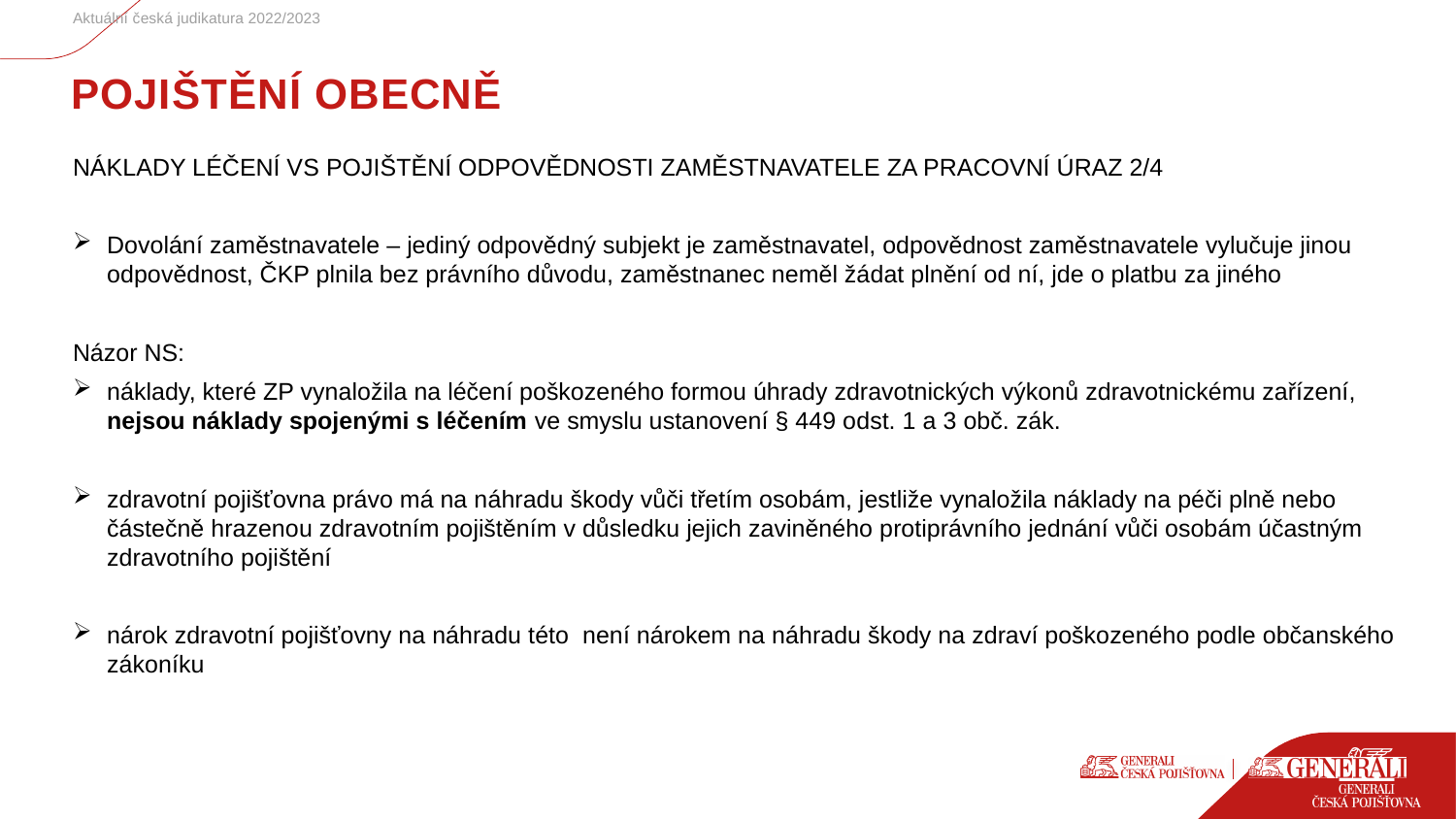

Aktuální česká judikatura 2022/2023
# POJIŠTĚNÍ OBECNĚ
NÁKLADY LÉČENÍ VS POJIŠTĚNÍ ODPOVĚDNOSTI ZAMĚSTNAVATELE ZA PRACOVNÍ ÚRAZ 2/4

Dovolání zaměstnavatele – jediný odpovědný subjekt je zaměstnavatel, odpovědnost zaměstnavatele vylučuje jinou odpovědnost, ČKP plnila bez právního důvodu, zaměstnanec neměl žádat plnění od ní, jde o platbu za jiného

Názor NS:
náklady, které ZP vynaložila na léčení poškozeného formou úhrady zdravotnických výkonů zdravotnickému zařízení, nejsou náklady spojenými s léčením ve smyslu ustanovení § 449 odst. 1 a 3 obč. zák.

zdravotní pojišťovna právo má na náhradu škody vůči třetím osobám, jestliže vynaložila náklady na péči plně nebo částečně hrazenou zdravotním pojištěním v důsledku jejich zaviněného protiprávního jednání vůči osobám účastným zdravotního pojištění

nárok zdravotní pojišťovny na náhradu této  není nárokem na náhradu škody na zdraví poškozeného podle občanského zákoníku
8